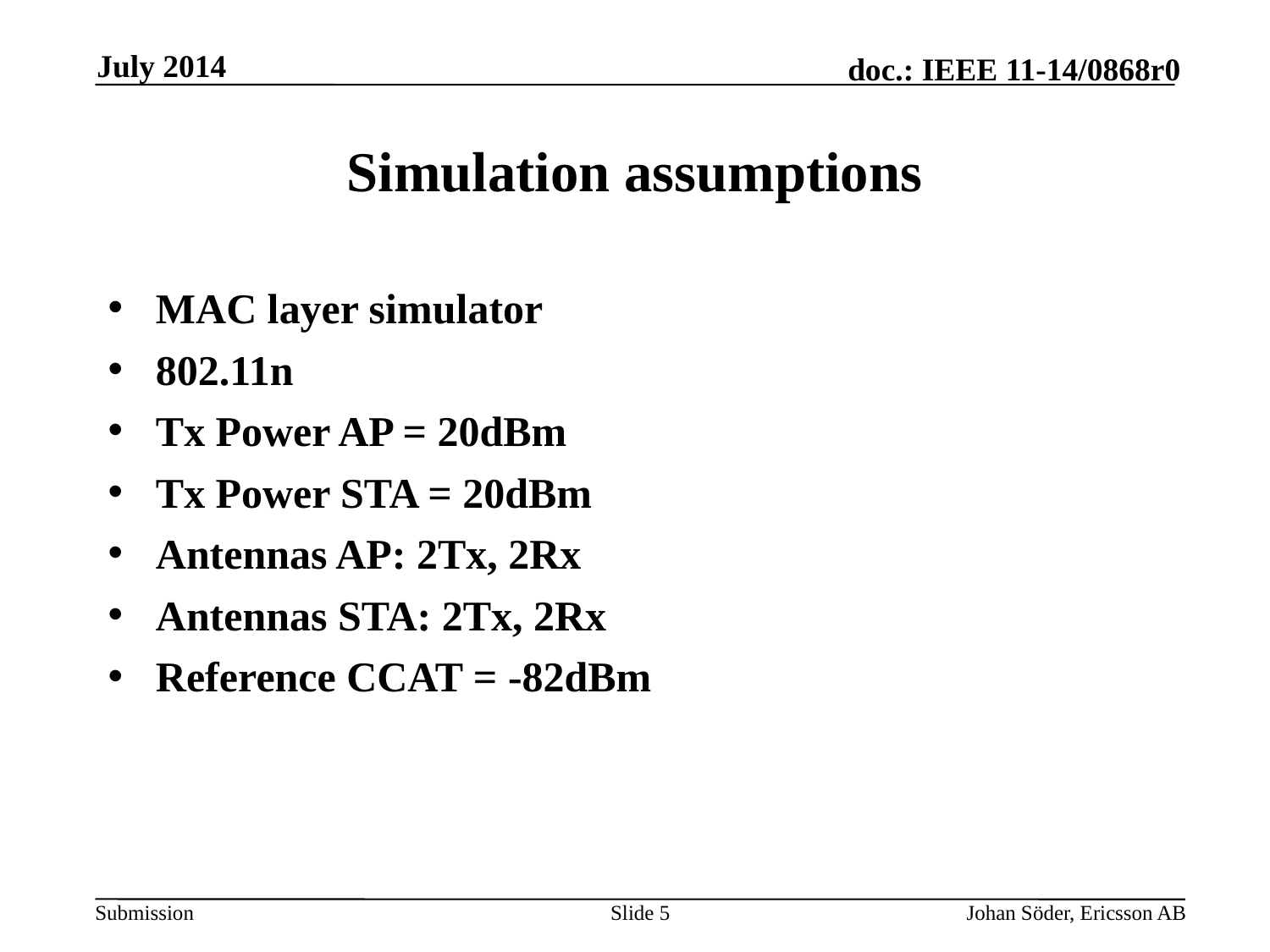

July 2014
# Simulation assumptions
MAC layer simulator
802.11n
Tx Power AP = 20dBm
Tx Power STA = 20dBm
Antennas AP: 2Tx, 2Rx
Antennas STA: 2Tx, 2Rx
Reference CCAT = -82dBm
Slide 5
Johan Söder, Ericsson AB